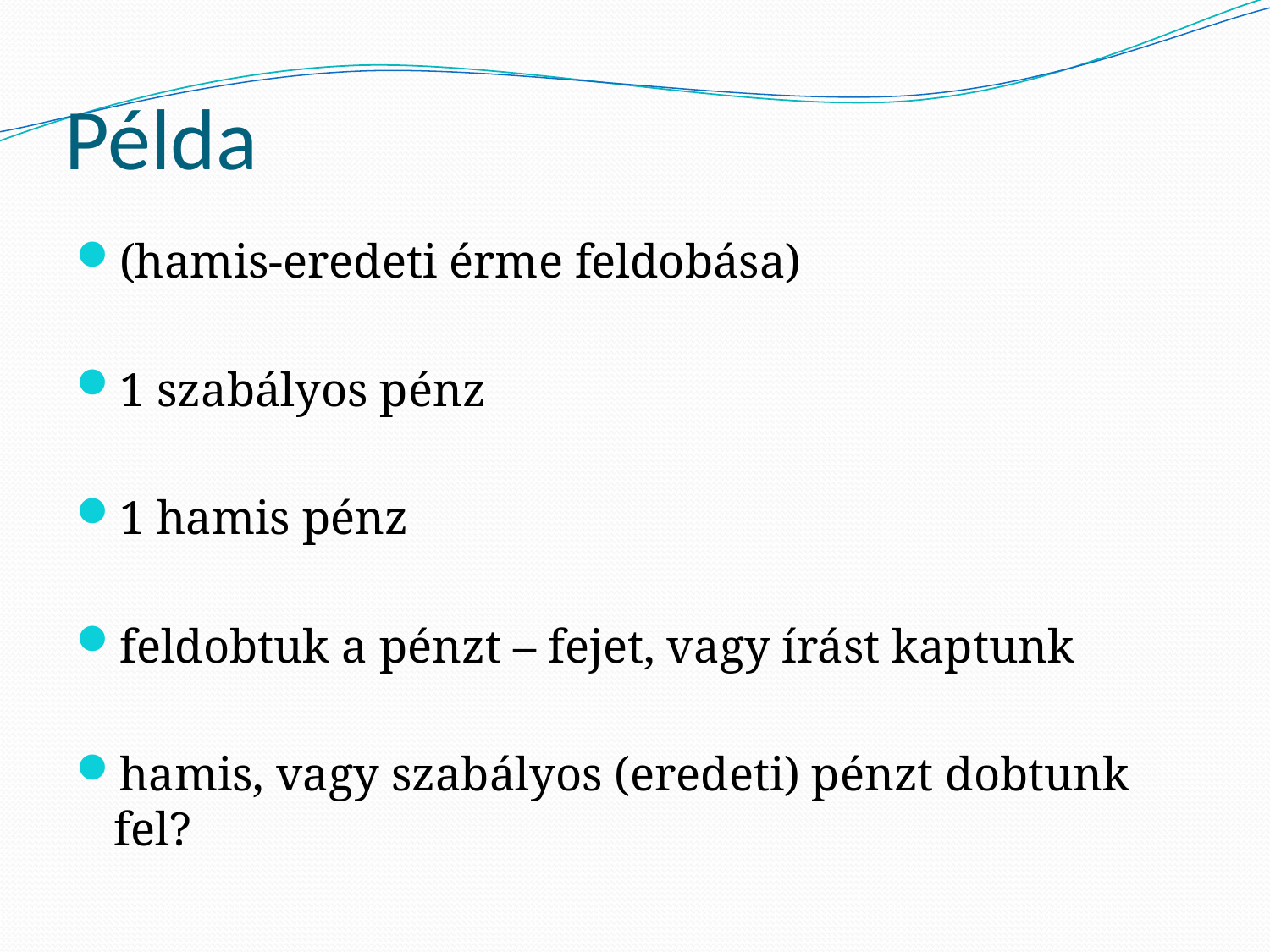

# Példa
(hamis-eredeti érme feldobása)

1 szabályos pénz

1 hamis pénz

feldobtuk a pénzt – fejet, vagy írást kaptunk

hamis, vagy szabályos (eredeti) pénzt dobtunk fel?